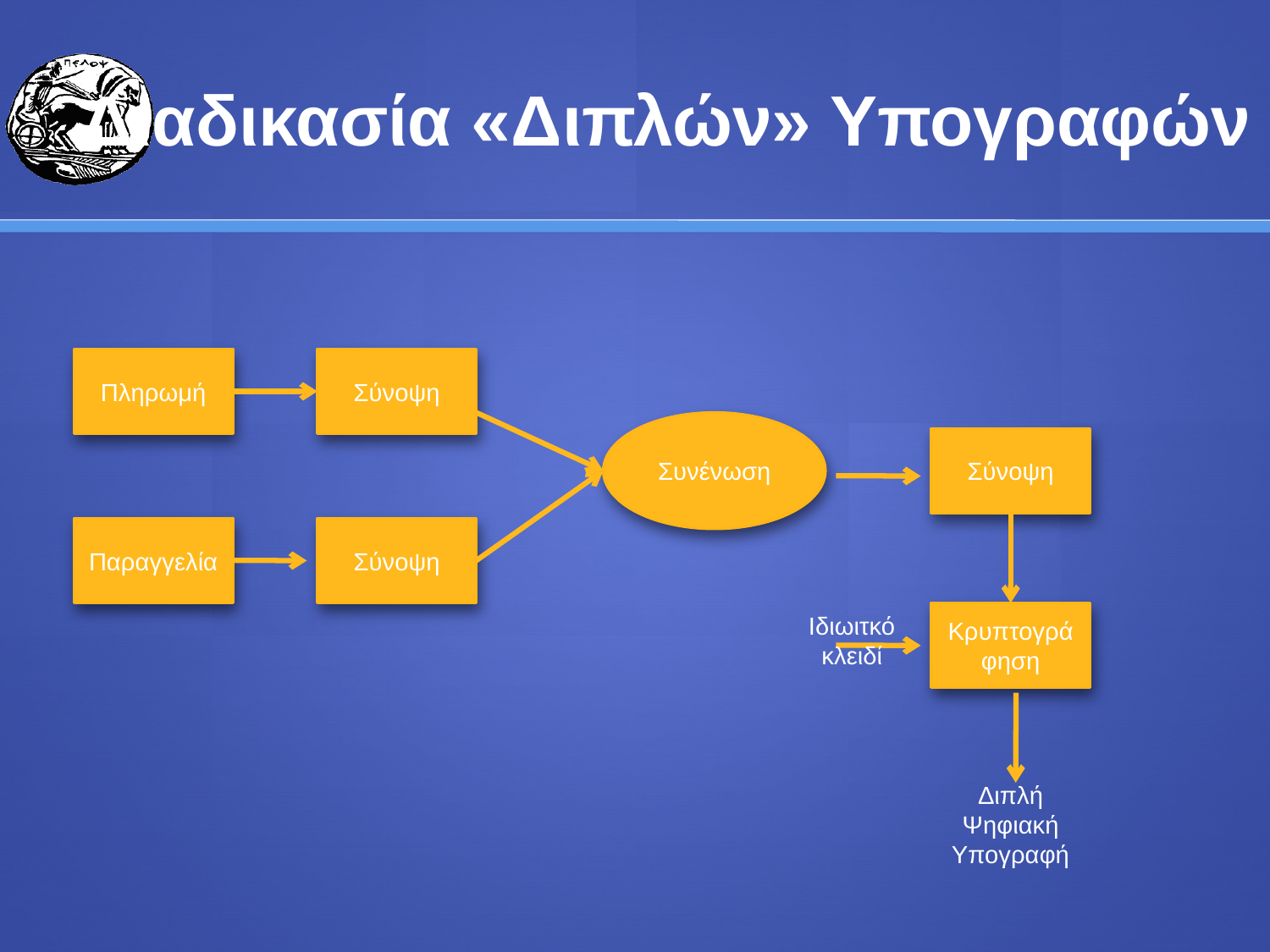

# Διαδικασία «Διπλών» Υπογραφών
Πληρωμή
Σύνοψη
Συνένωση
Σύνοψη
Παραγγελία
Σύνοψη
Κρυπτογράφηση
Ιδιωιτκό κλειδί
Διπλή Ψηφιακή Υπογραφή